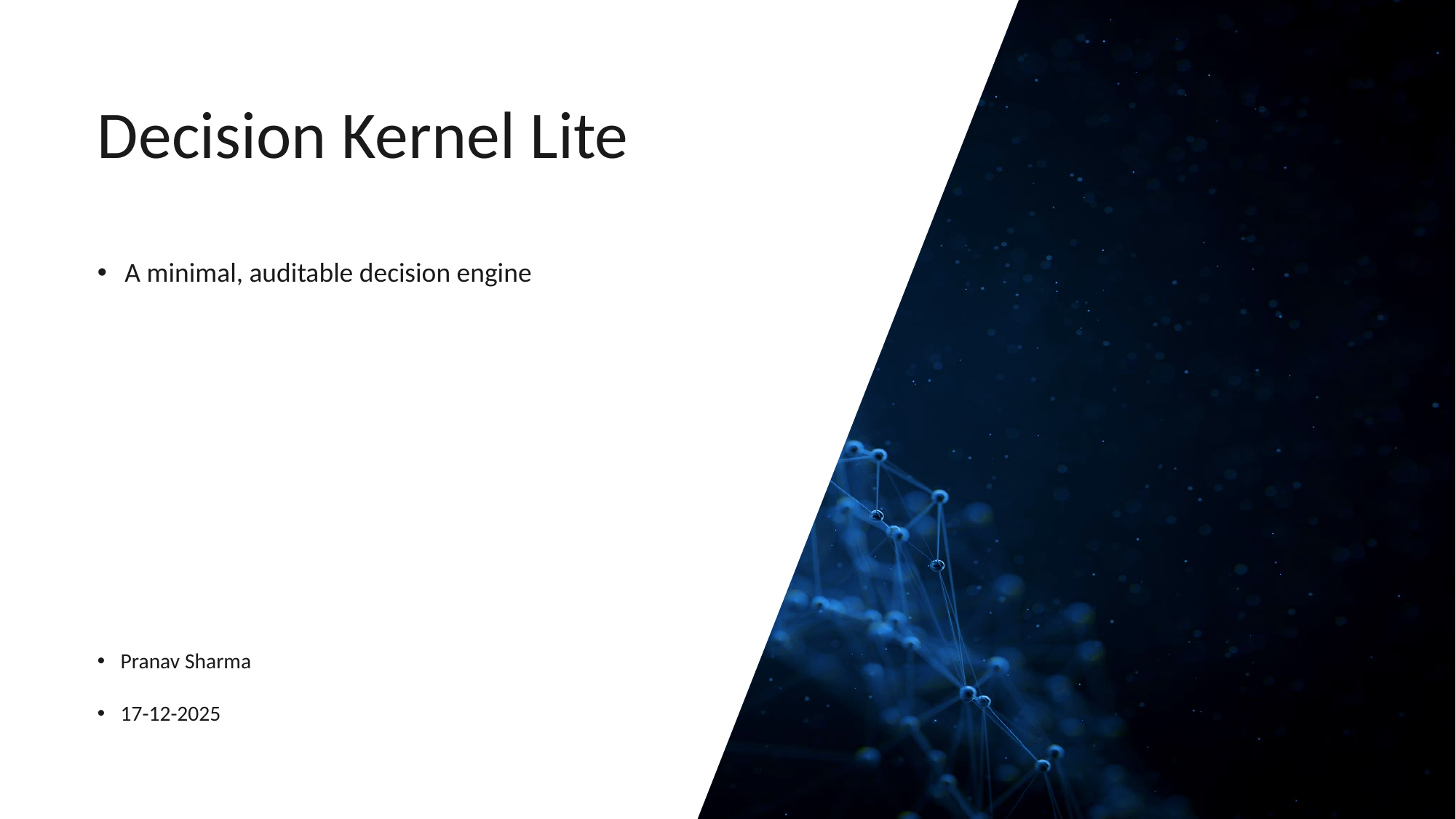

# Decision Kernel Lite
A minimal, auditable decision engine
Pranav Sharma
17-12-2025